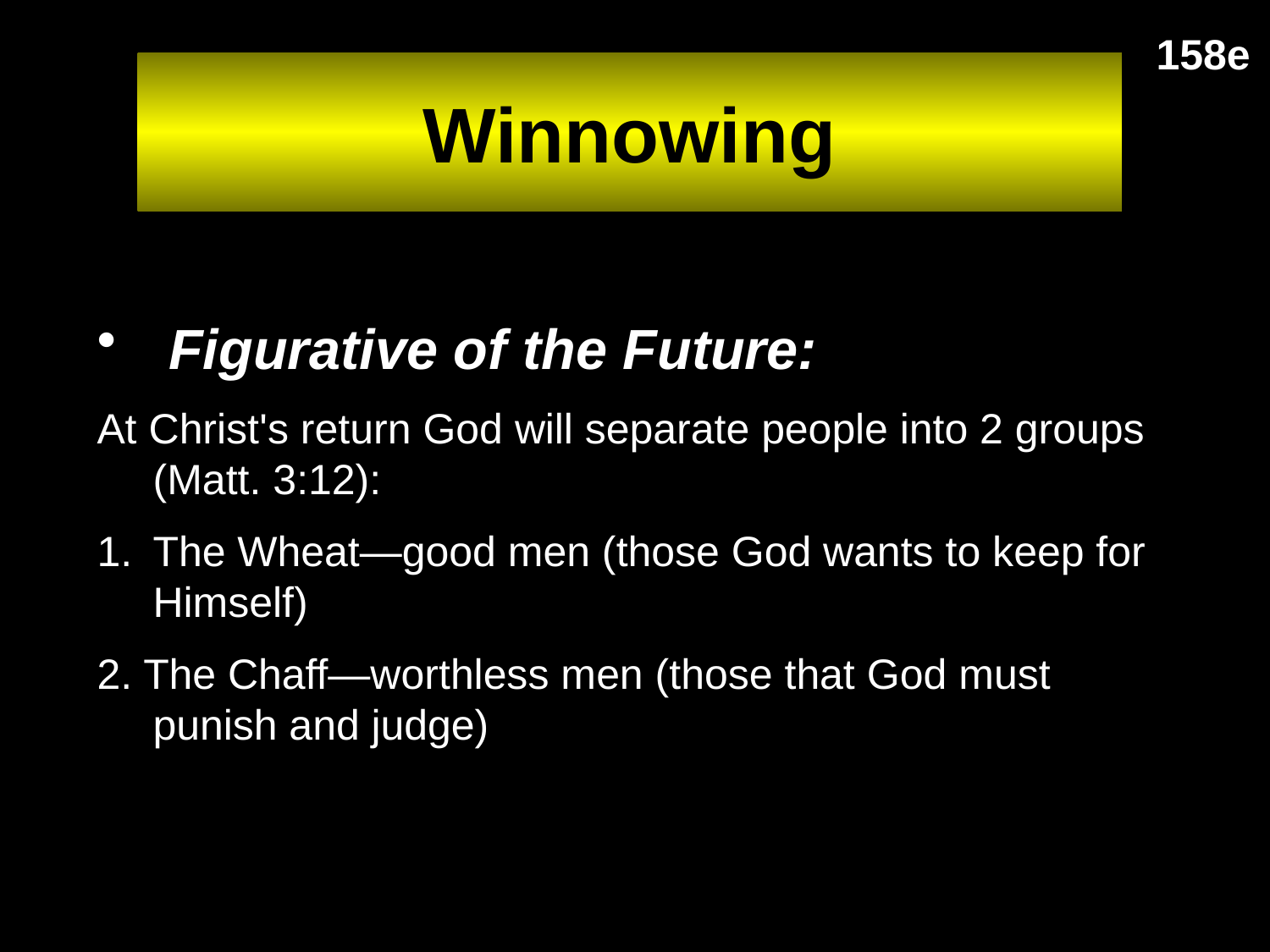

158e
# Winnowing
 Figurative of the Future:
At Christ's return God will separate people into 2 groups (Matt. 3:12):
The Wheat—good men (those God wants to keep for
Himself)
2. The Chaff—worthless men (those that God must
punish and judge)